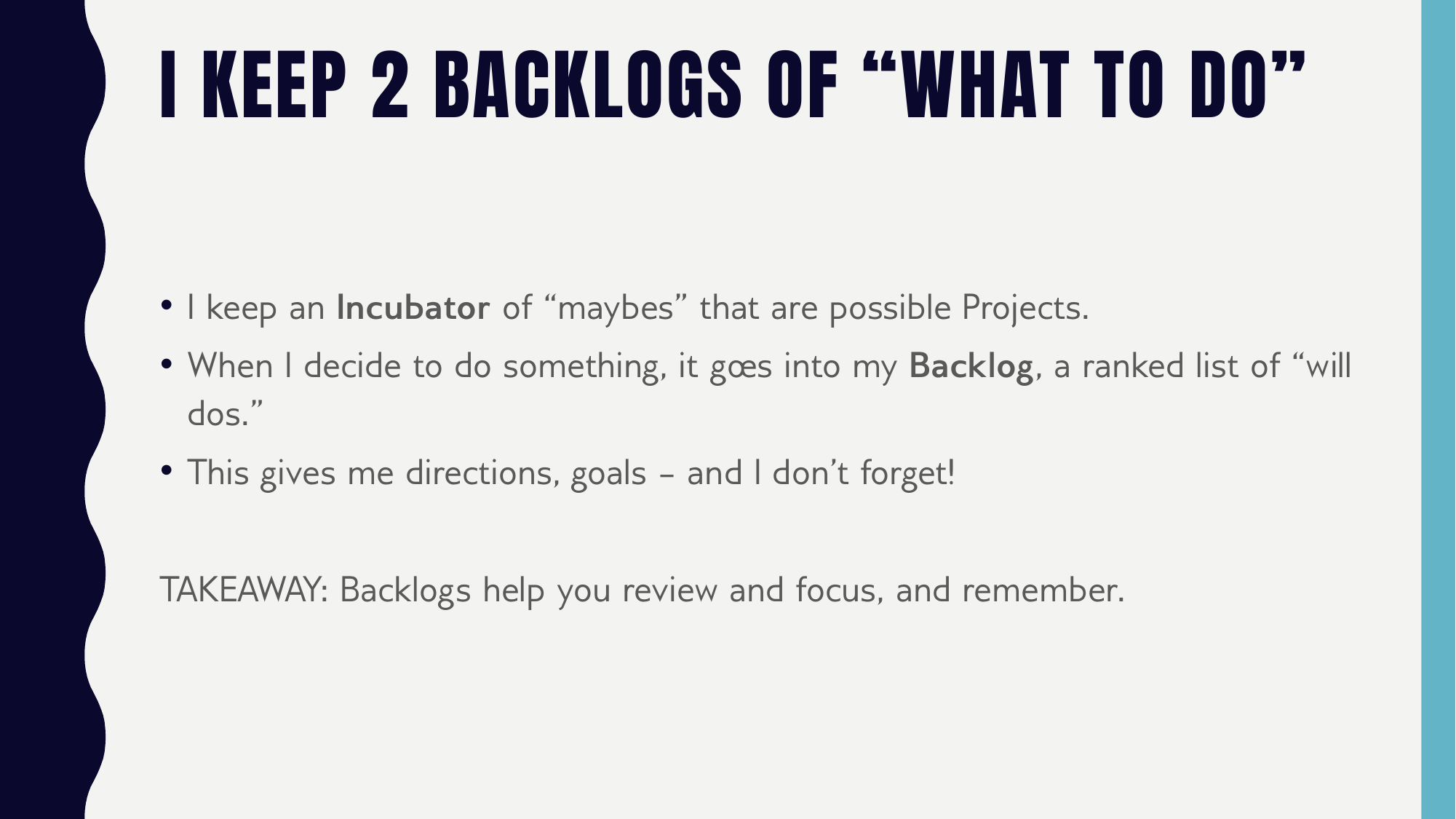

I keep 2 Backlogs of “What to do”
I keep an Incubator of “maybes” that are possible Projects.
When I decide to do something, it goes into my Backlog, a ranked list of “will dos.”
This gives me directions, goals – and I don’t forget!

TAKEAWAY: Backlogs help you review and focus, and remember.